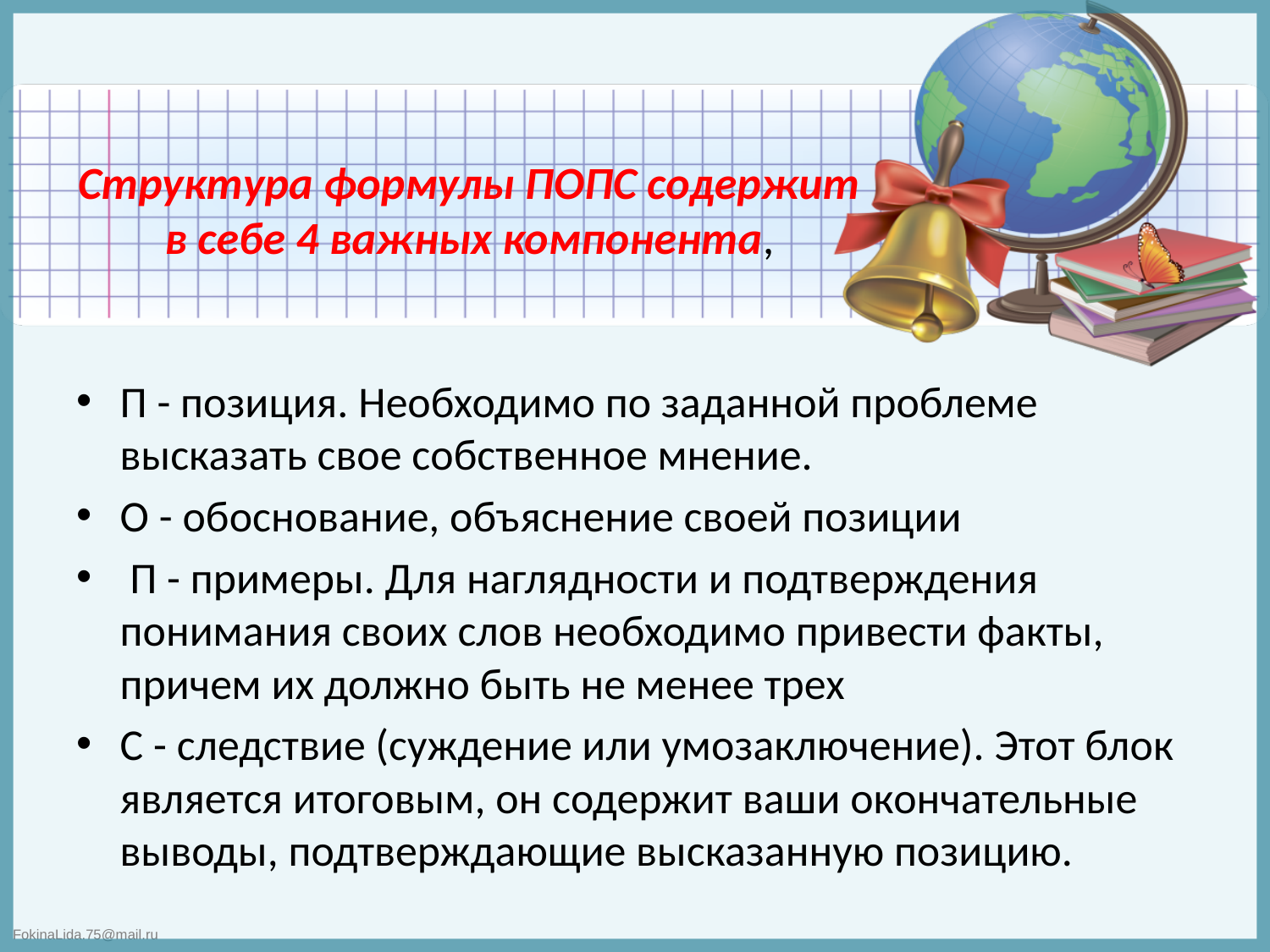

# Структура формулы ПОПС содержит в себе 4 важных компонента,
П - позиция. Необходимо по заданной проблеме высказать свое собственное мнение.
О - обоснование, объяснение своей позиции
 П - примеры. Для наглядности и подтверждения понимания своих слов необходимо привести факты, причем их должно быть не менее трех
С - следствие (суждение или умозаключение). Этот блок является итоговым, он содержит ваши окончательные выводы, подтверждающие высказанную позицию.